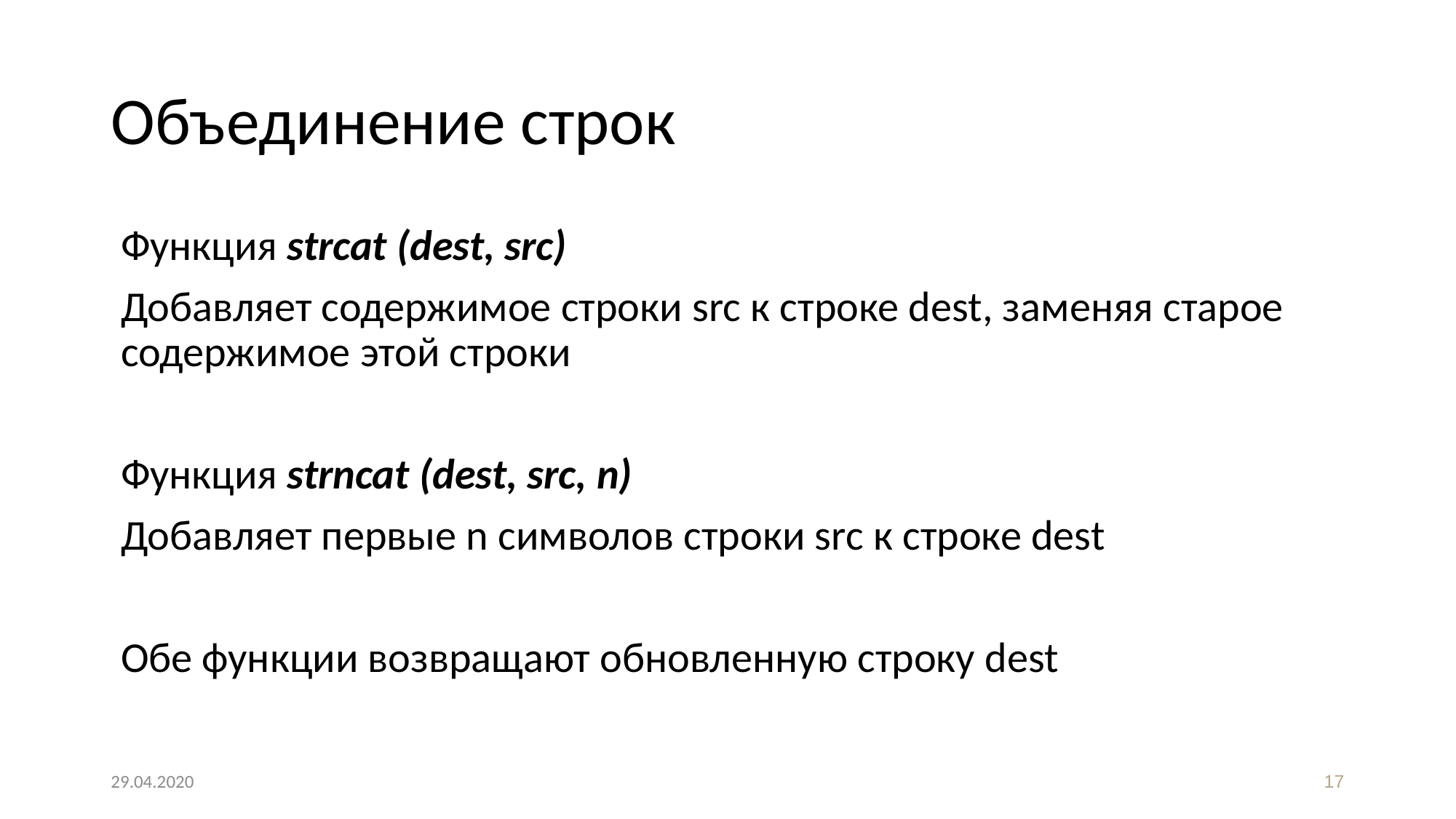

# Объединение строк
Функция strcat (dest, src)
Добавляет содержимое строки src к строке dest, заменяя старое содержимое этой строки

Функция strncat (dest, src, n)
Добавляет первые n символов строки src к строке dest

Обе функции возвращают обновленную строку dest

29.04.2020
17